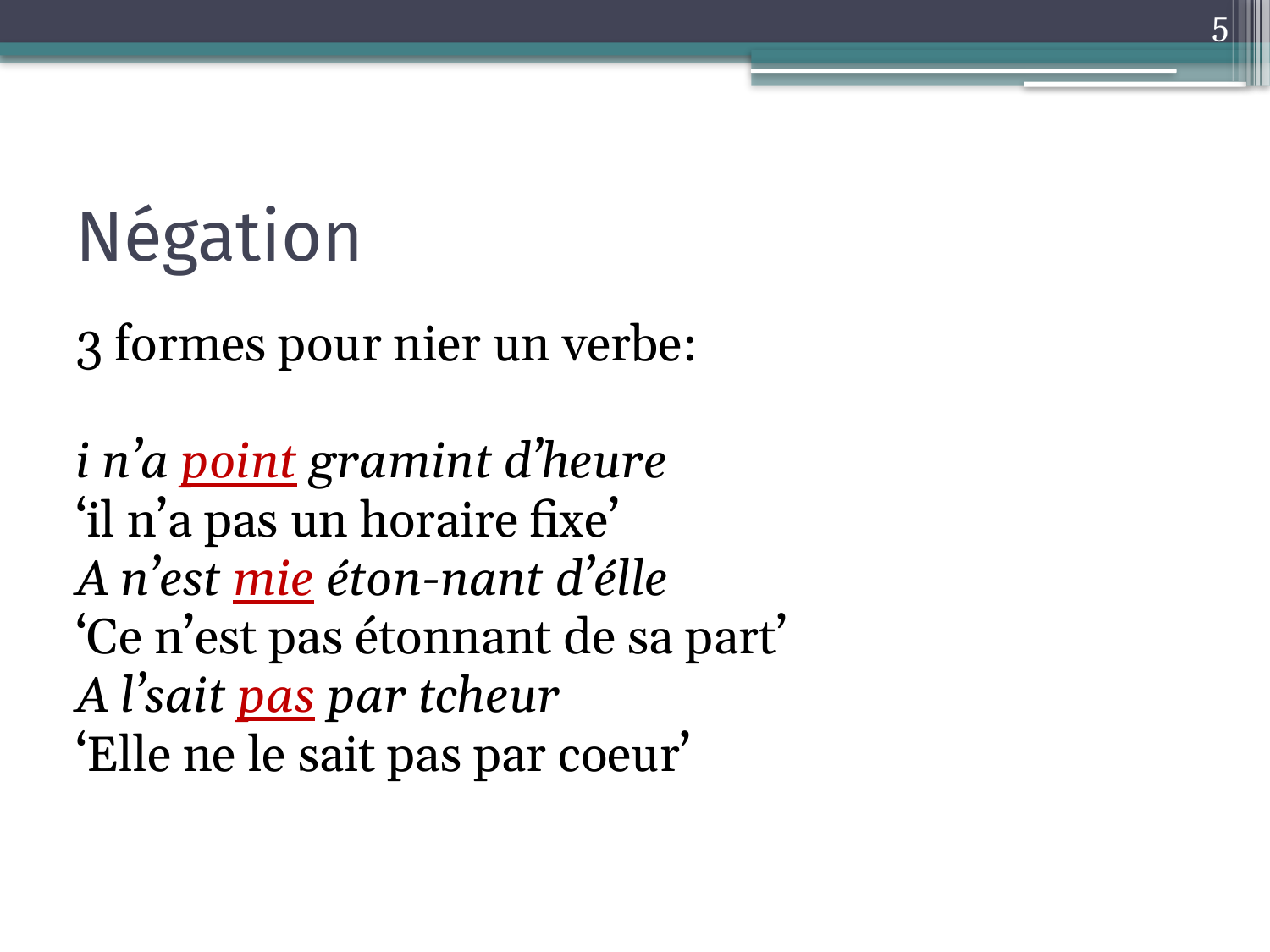

5
# Négation
3 formes pour nier un verbe:

i n’a point gramint d’heure
‘il n’a pas un horaire fixe’
A n’est mie éton-nant d’élle
‘Ce n’est pas étonnant de sa part’
A l’sait pas par tcheur
‘Elle ne le sait pas par coeur’